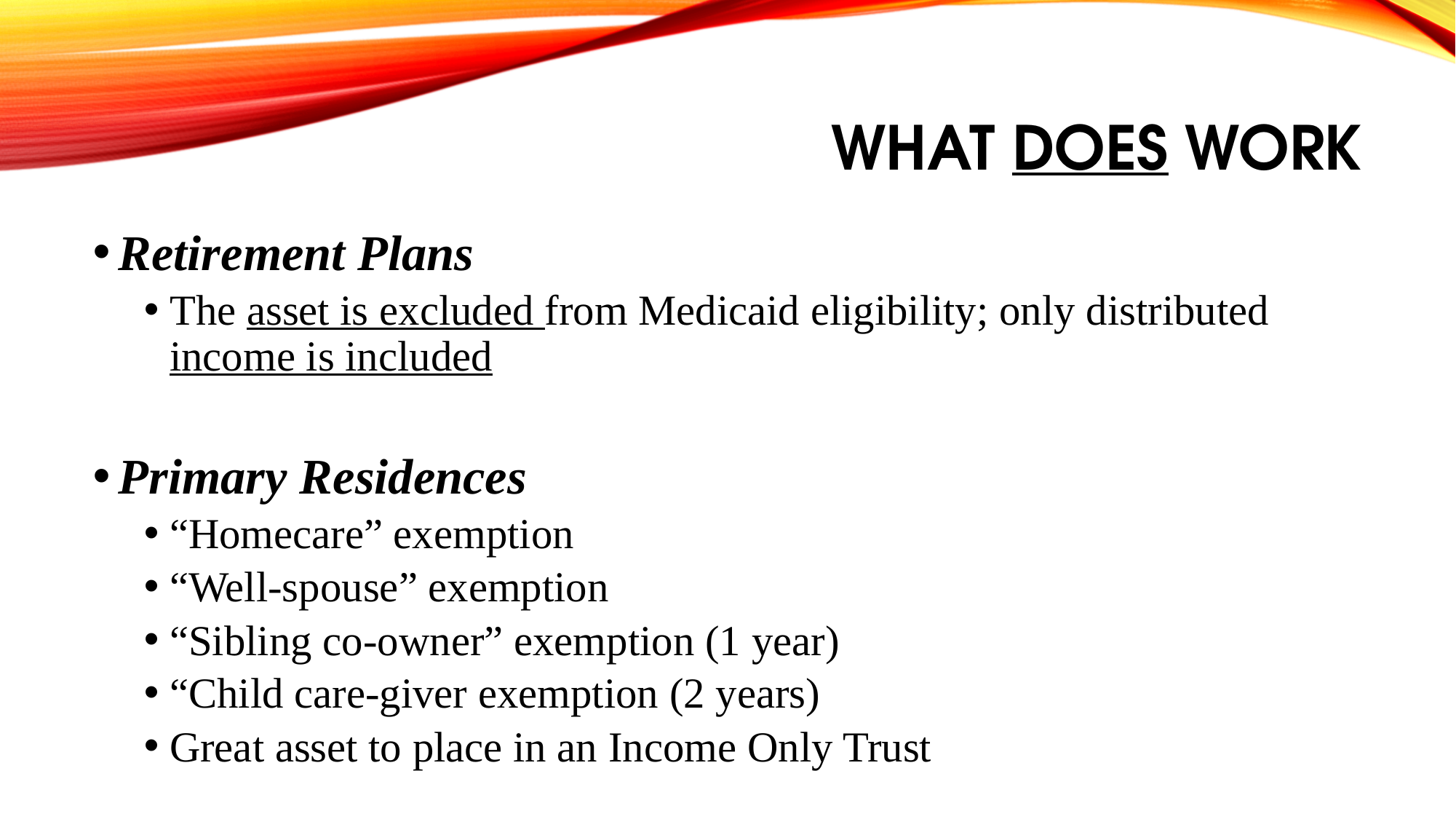

# What does Work
Retirement Plans
The asset is excluded from Medicaid eligibility; only distributed  income is included

Primary Residences
“Homecare” exemption
“Well-spouse” exemption
“Sibling co-owner” exemption (1 year)
“Child care-giver exemption (2 years)
Great asset to place in an Income Only Trust